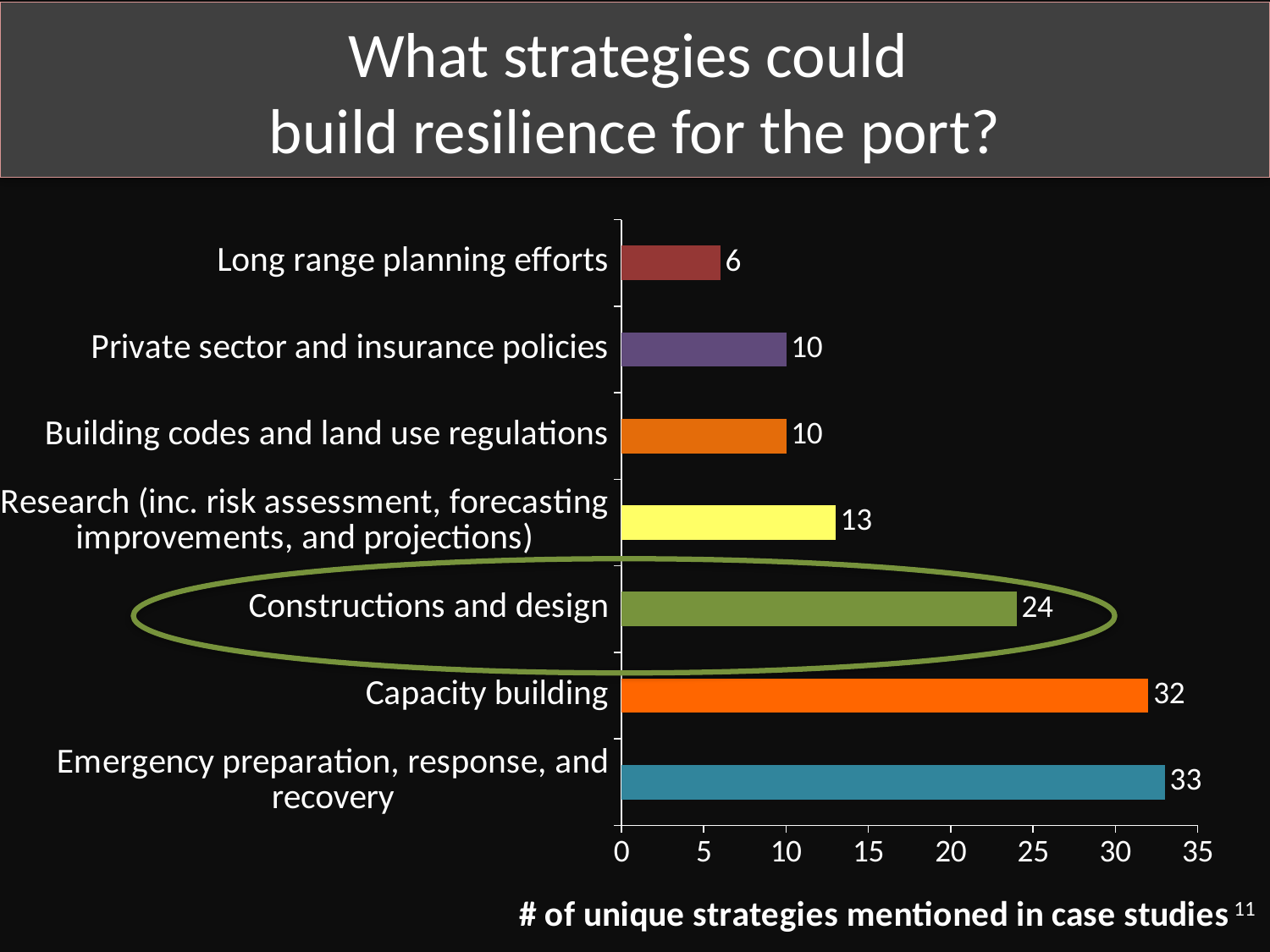

What strategies could
build resilience for the port?

### Chart

| Category | Main cat totals |
|---|---|
| Emergency preparation, response, and recovery | 33.0 |
| Capacity building | 32.0 |
| Constructions and design | 24.0 |
| Research (inc. risk assessment, forecasting improvements, and projections) | 13.0 |
| Building codes and land use regulations | 10.0 |
| Private sector and insurance policies | 10.0 |
| Long range planning efforts | 6.0 |
11